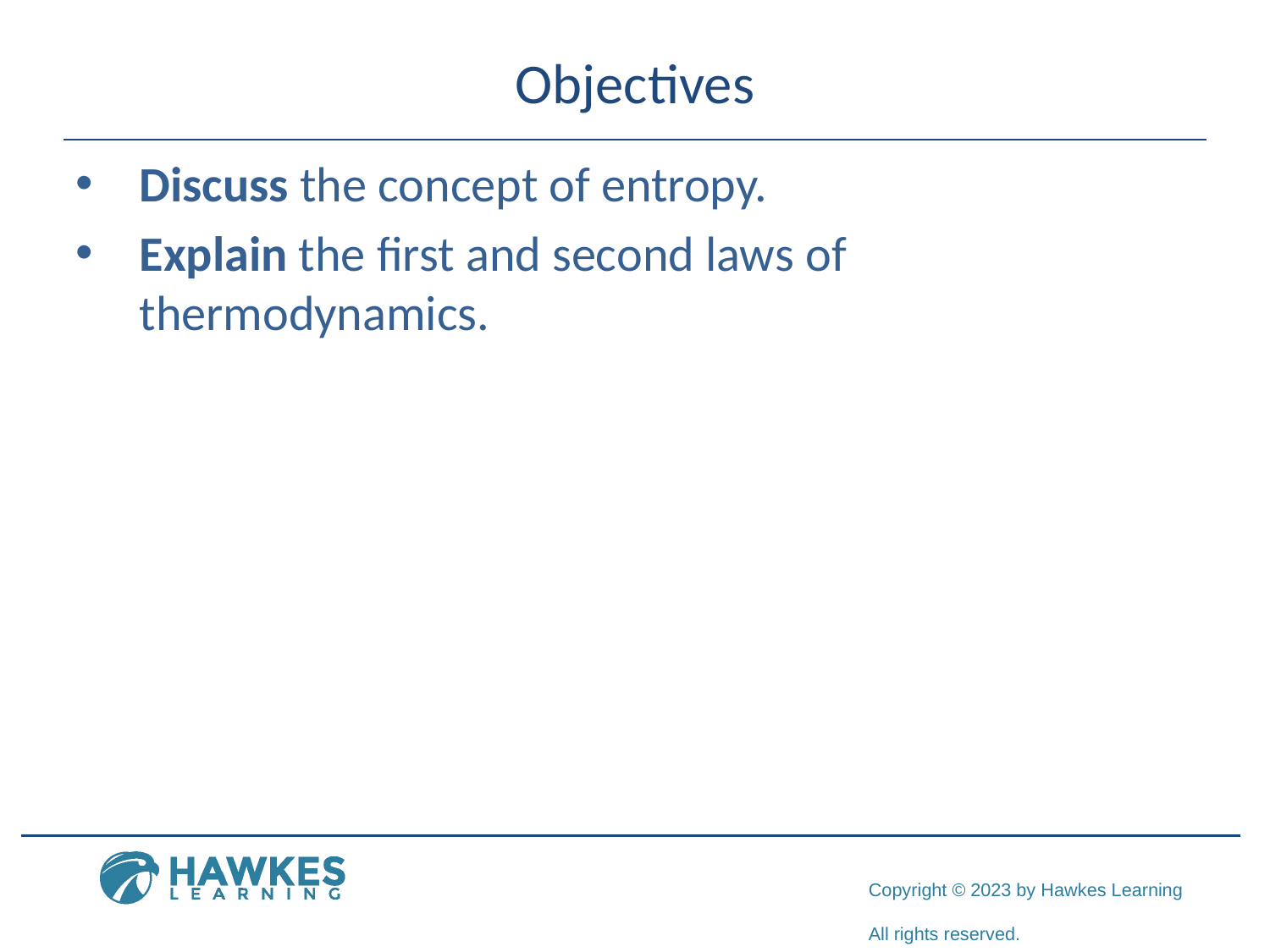

# Objectives
Discuss the concept of entropy.
Explain the first and second laws of thermodynamics.